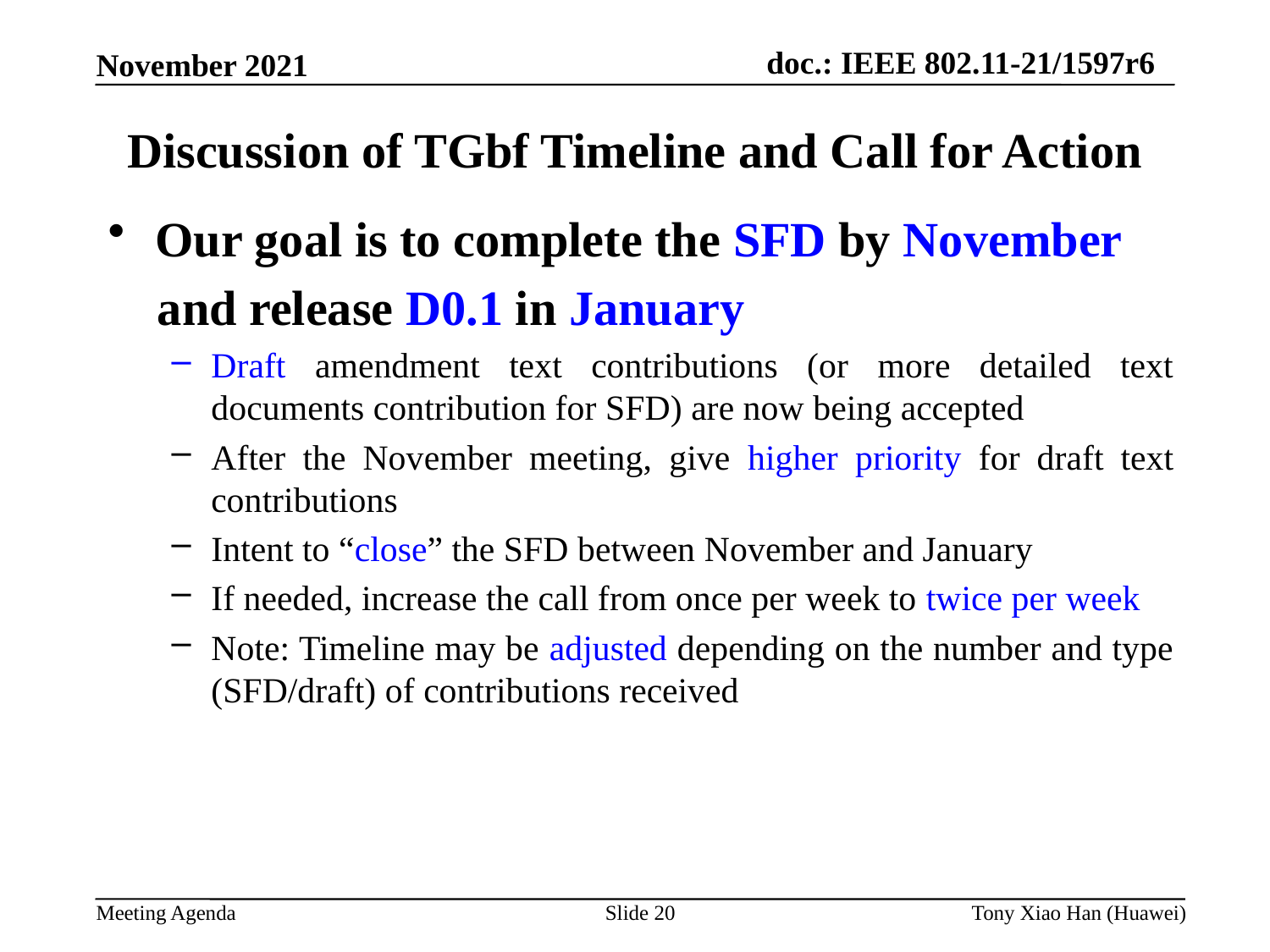

Discussion of TGbf Timeline and Call for Action
Our goal is to complete the SFD by November
and release D0.1 in January
Draft amendment text contributions (or more detailed text documents contribution for SFD) are now being accepted
After the November meeting, give higher priority for draft text contributions
Intent to “close” the SFD between November and January
If needed, increase the call from once per week to twice per week
Note: Timeline may be adjusted depending on the number and type (SFD/draft) of contributions received
Slide 20
Tony Xiao Han (Huawei)